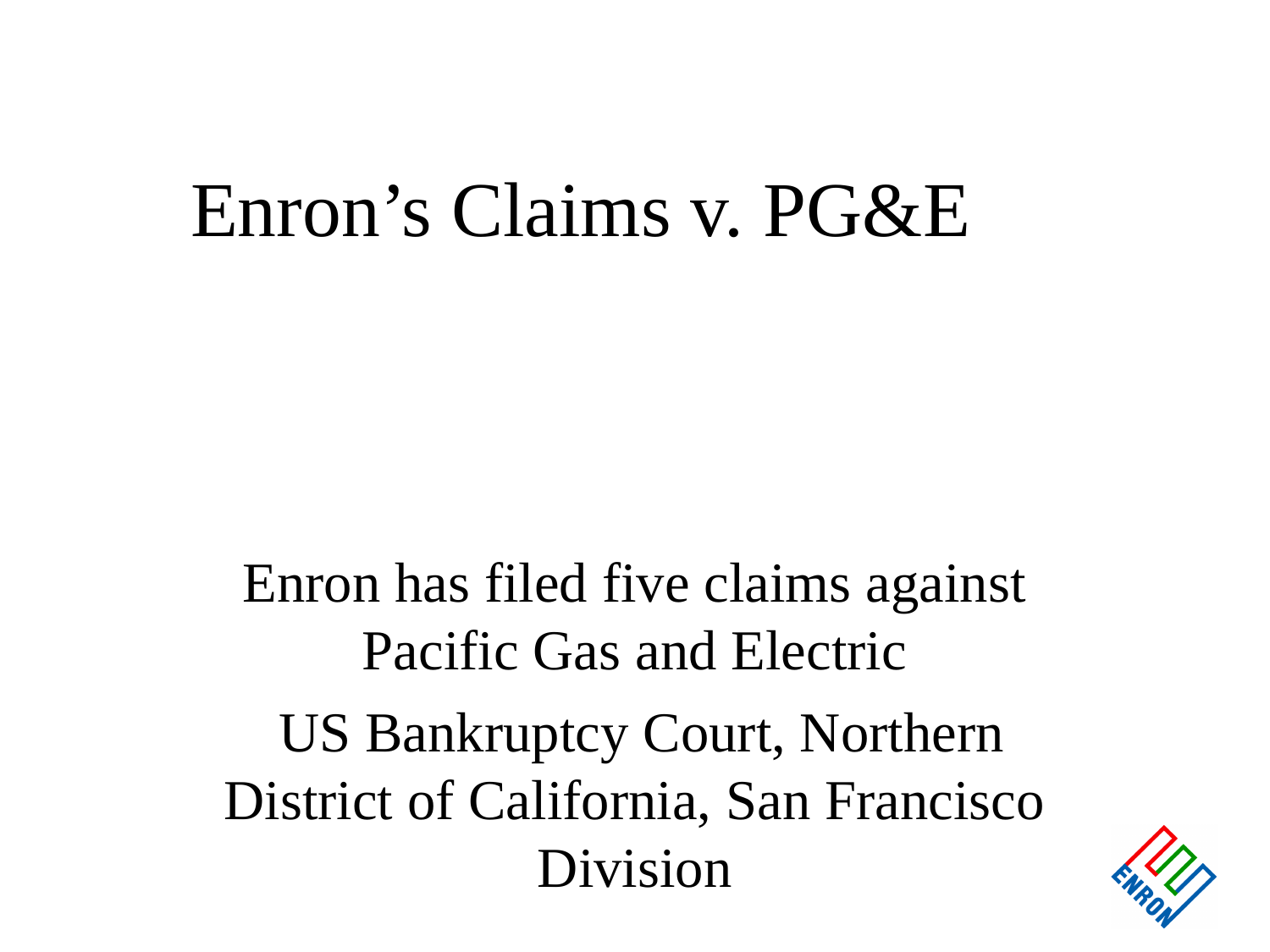

# Enron’s Claims v. PG&E
Enron has filed five claims against Pacific Gas and Electric
 US Bankruptcy Court, Northern District of California, San Francisco Division